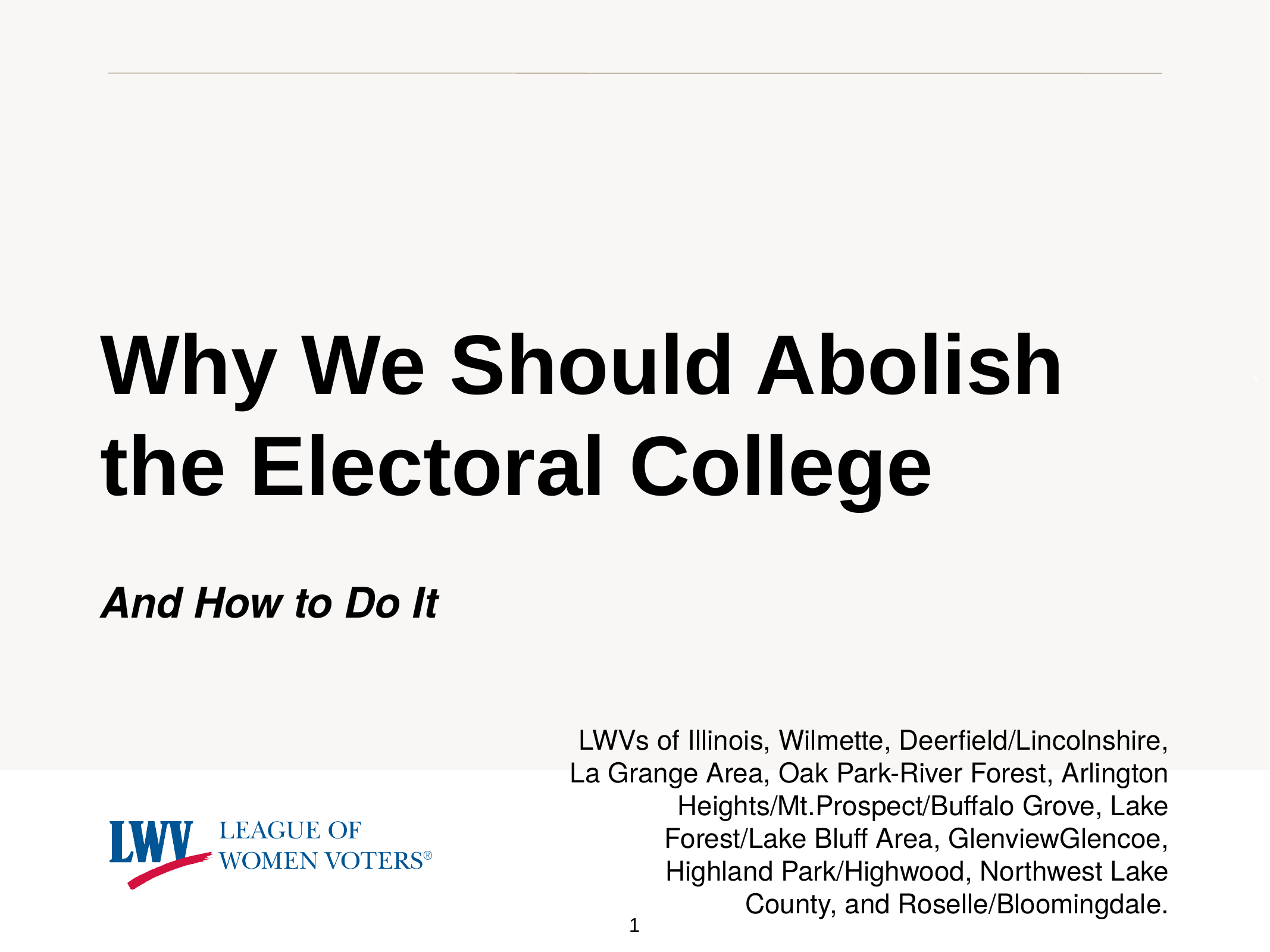

# Why We Should Abolish the Electoral College
And How to Do It
LWVs of Illinois, Wilmette, Deerfield/Lincolnshire,
La Grange Area, Oak Park-River Forest, Arlington Heights/Mt.Prospect/Buffalo Grove, Lake Forest/Lake Bluff Area, GlenviewGlencoe, Highland Park/Highwood, Northwest Lake County, and Roselle/Bloomingdale.
1